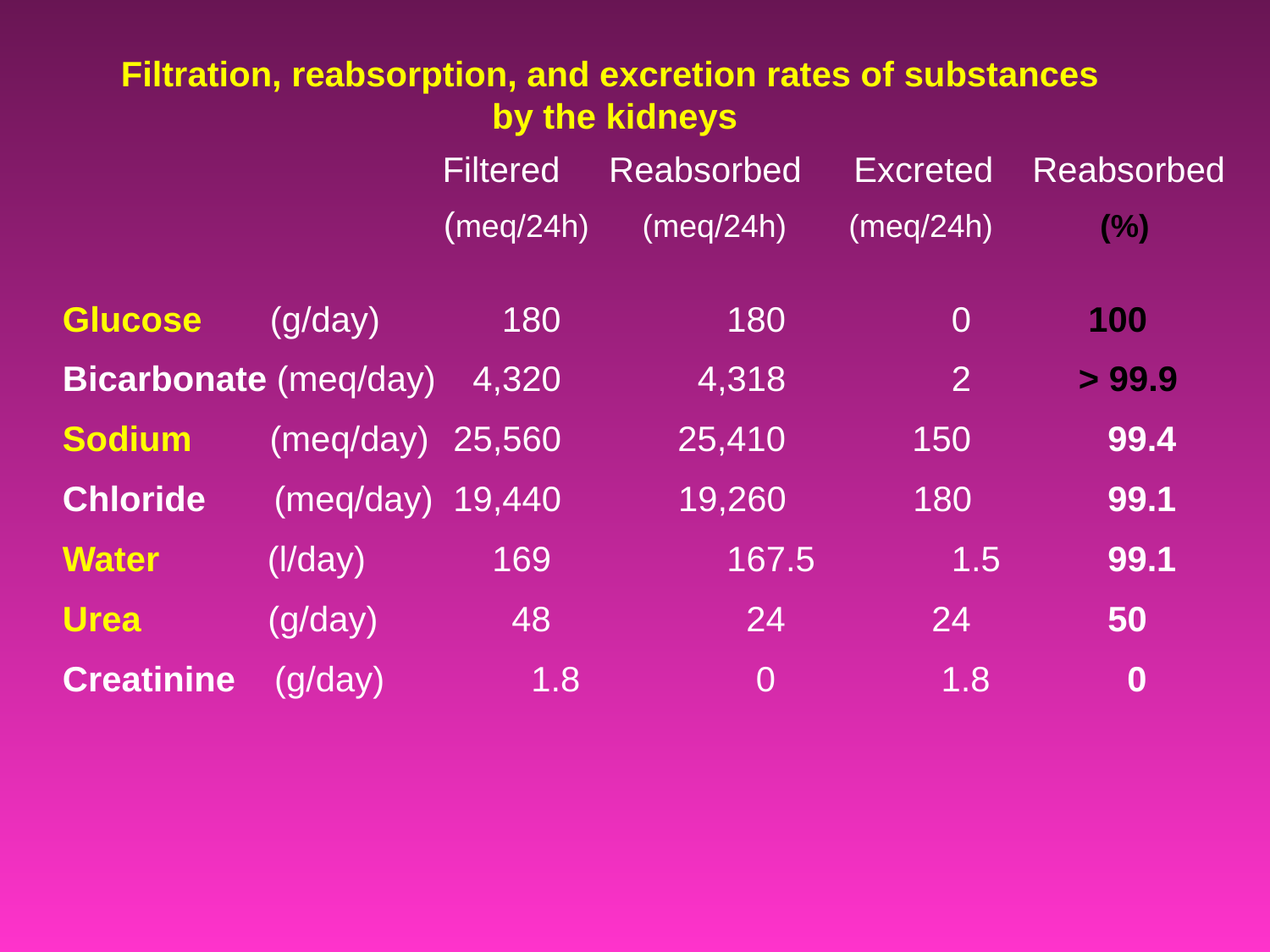

# Filtration, reabsorption, and excretion rates of substances by the kidneys
                                       Filtered     Reabsorbed	   Excreted    Reabsorbed
			(meq/24h)      (meq/24h)       (meq/24h)            (%)
Glucose       (g/day)	      180		   180		0	 100
Bicarbonate (meq/day)	   4,320		4,318		2	> 99.9
Sodium        (meq/day)	 25,560	           25,410	         150	   99.4
Chloride       (meq/day)	 19,440            19,260             180	   99.1
Water 	        (l/day)	     169		   167.5              1.5	   99.1
Urea             (g/day)	       48		     24               24	   50
Creatinine    (g/day)	         1.8	      0                 1.8	     0